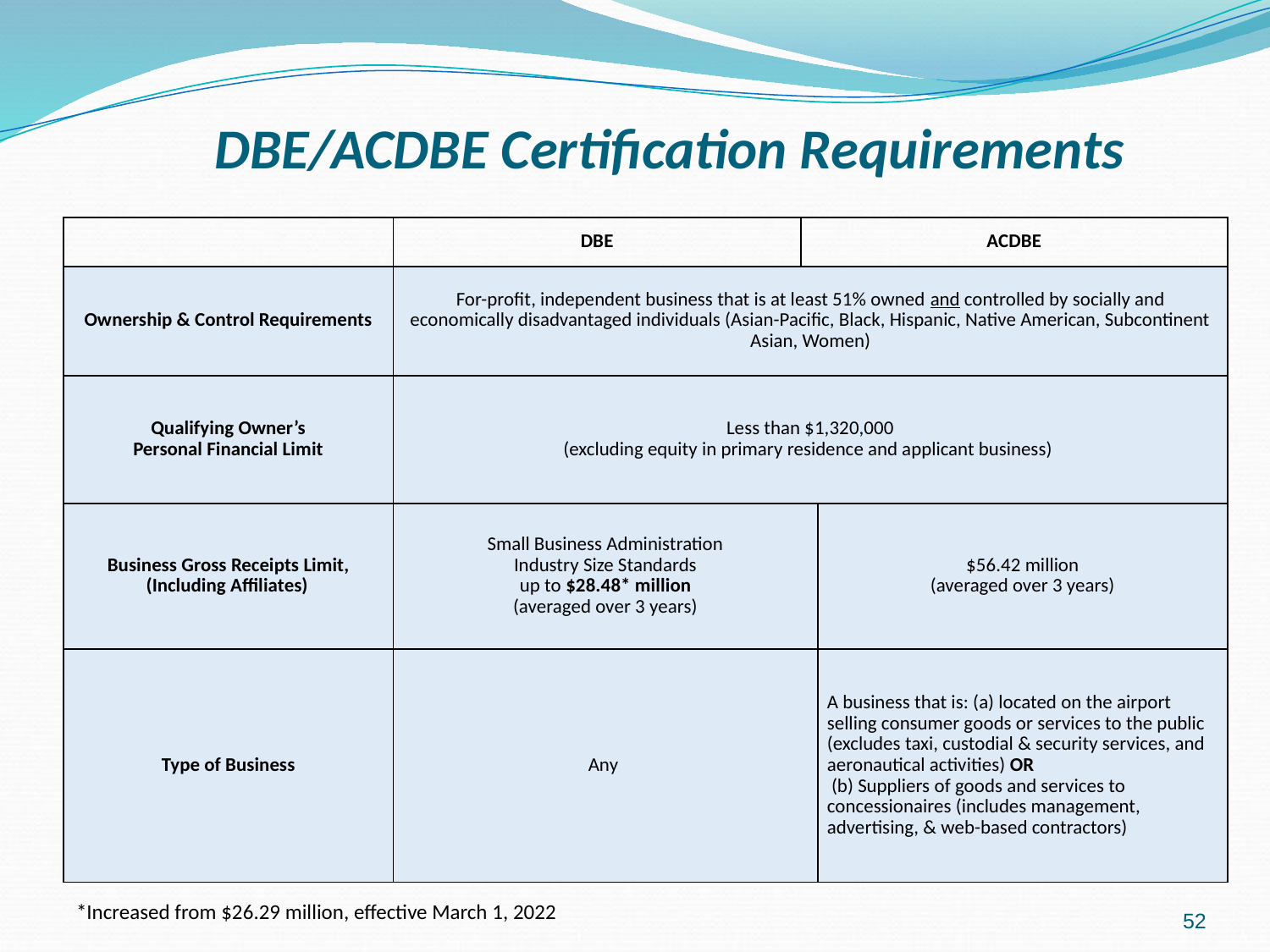

DBE/ACDBE Certification Requirements
|  | DBE | ACDBE |  |
| --- | --- | --- | --- |
| Ownership & Control Requirements | For-profit, independent business that is at least 51% owned and controlled by socially and economically disadvantaged individuals (Asian-Pacific, Black, Hispanic, Native American, Subcontinent Asian, Women) |  |  |
| Qualifying Owner’s Personal Financial Limit | Less than $1,320,000 (excluding equity in primary residence and applicant business) |  |  |
| Business Gross Receipts Limit, (Including Affiliates) | Small Business Administration Industry Size Standards up to $28.48\* million (averaged over 3 years) |  | $56.42 million (averaged over 3 years) |
| Type of Business | Any |  | A business that is: (a) located on the airport selling consumer goods or services to the public (excludes taxi, custodial & security services, and aeronautical activities) OR (b) Suppliers of goods and services to concessionaires (includes management, advertising, & web-based contractors) |
52
*Increased from $26.29 million, effective March 1, 2022